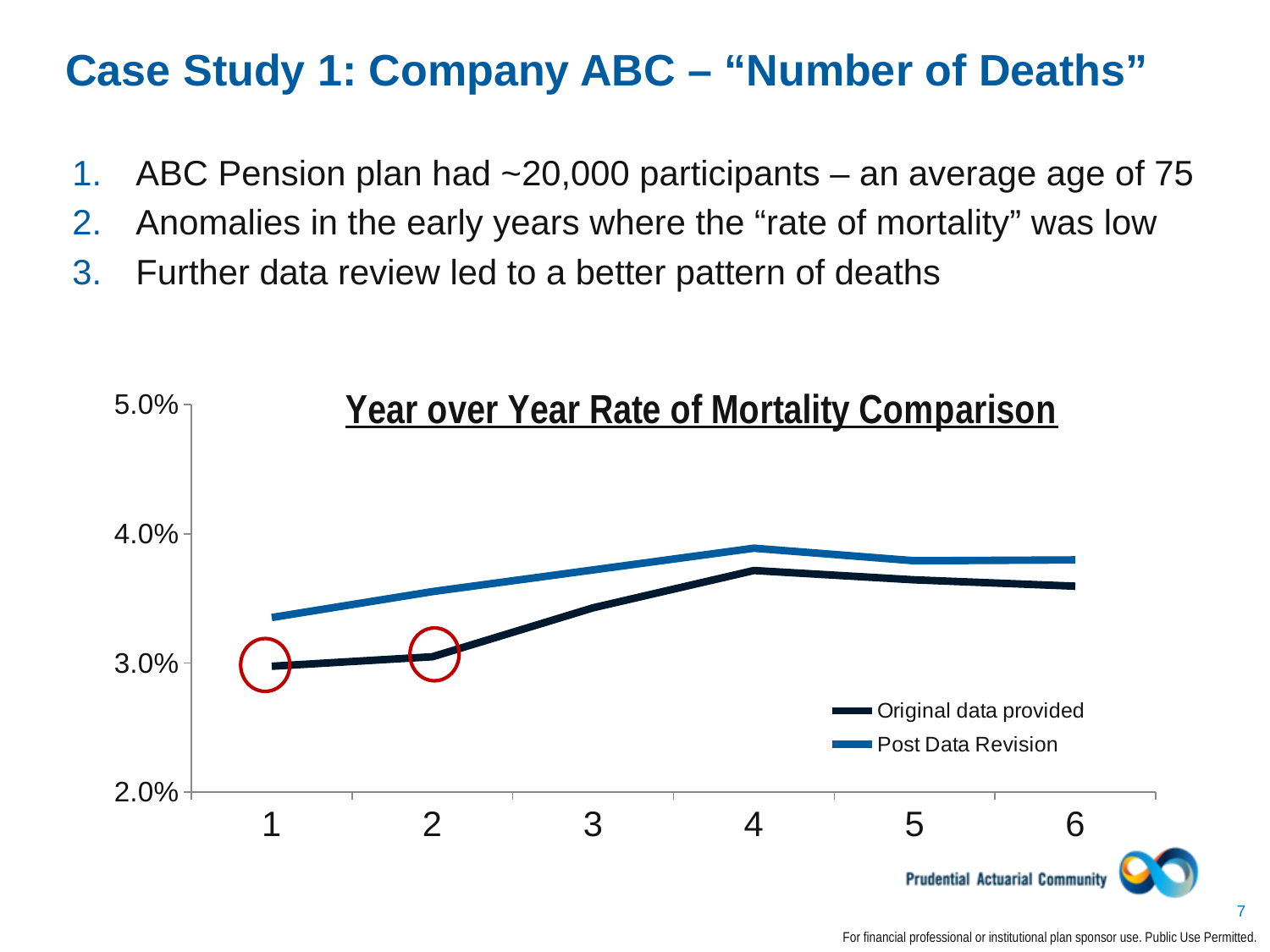

# Case Study 1: Company ABC – “Number of Deaths”
ABC Pension plan had ~20,000 participants – an average age of 75
Anomalies in the early years where the “rate of mortality” was low
Further data review led to a better pattern of deaths

### Chart: Year over Year Rate of Mortality Comparison

| Category | Original data provided | Post Data Revision |
|---|---|---|